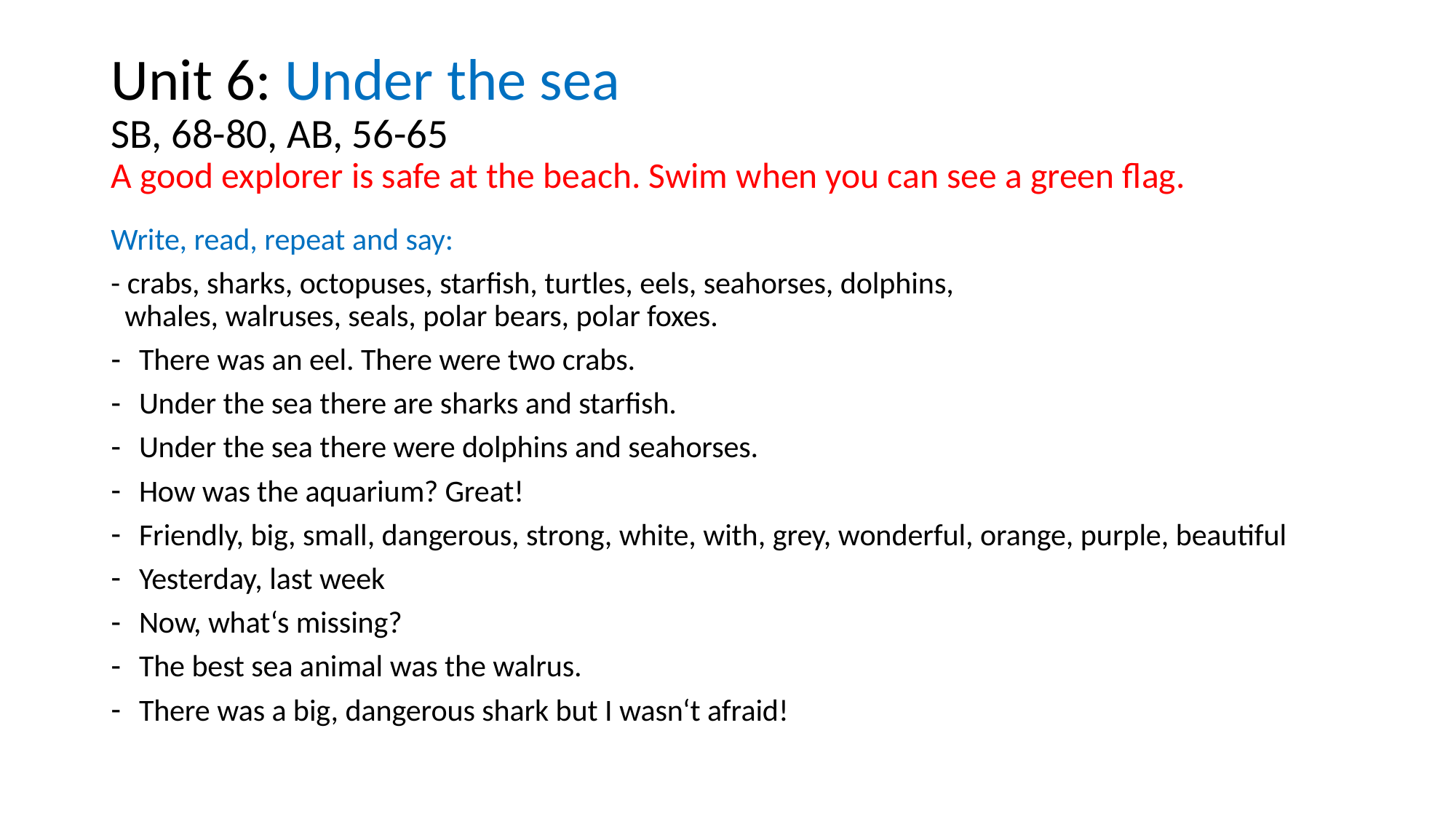

# Unit 6: Under the sea SB, 68-80, AB, 56-65 A good explorer is safe at the beach. Swim when you can see a green flag.
Write, read, repeat and say:
- crabs, sharks, octopuses, starfish, turtles, eels, seahorses, dolphins,
  whales, walruses, seals, polar bears, polar foxes.
There was an eel. There were two crabs.
Under the sea there are sharks and starfish.
Under the sea there were dolphins and seahorses.
How was the aquarium? Great!
Friendly, big, small, dangerous, strong, white, with, grey, wonderful, orange, purple, beautiful
Yesterday, last week
Now, what‘s missing?
The best sea animal was the walrus.
There was a big, dangerous shark but I wasn‘t afraid!